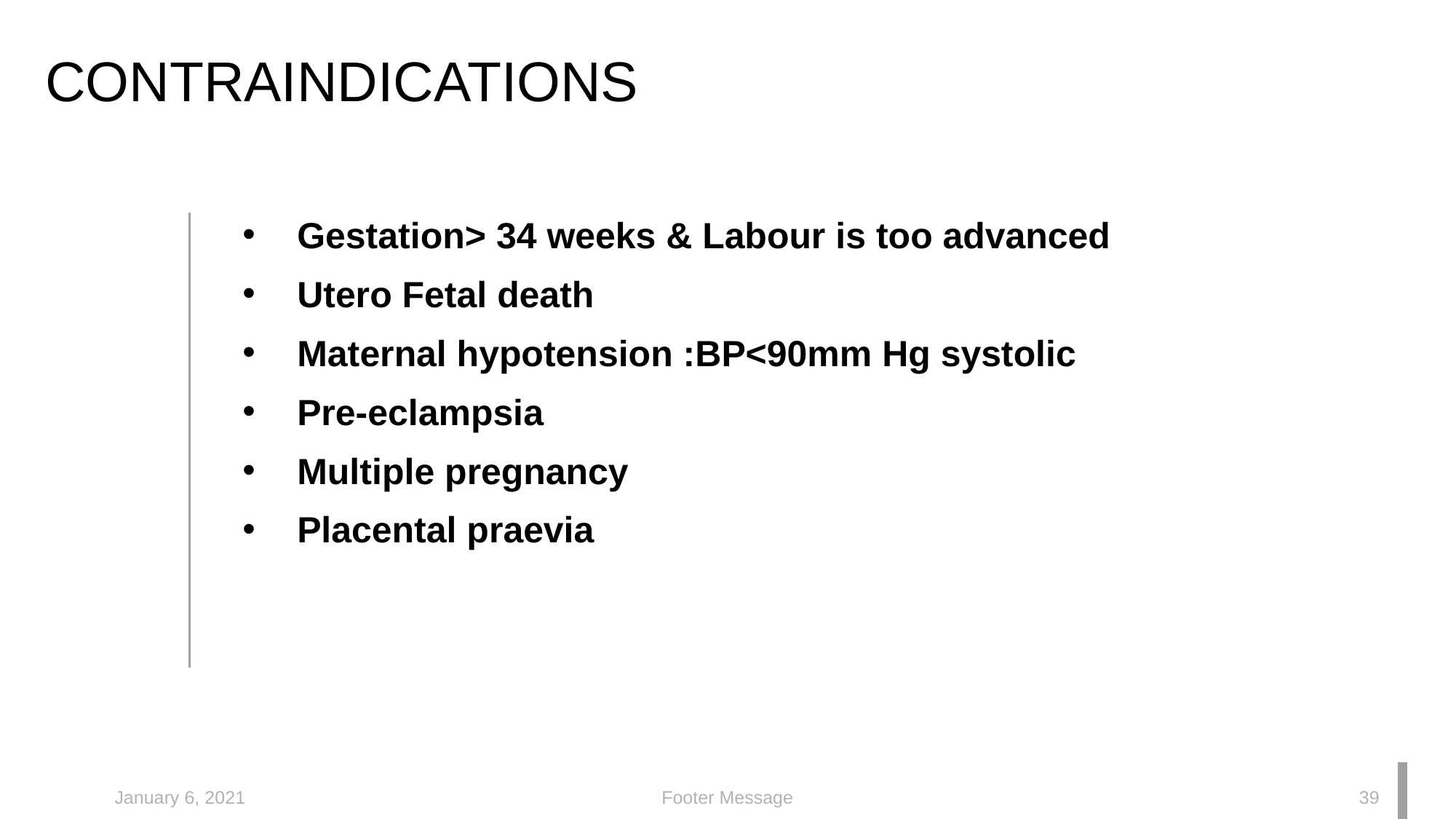

CONTRAINDICATIONS
# Gestation> 34 weeks & Labour is too advanced
Utero Fetal death
Maternal hypotension :BP<90mm Hg systolic
Pre-eclampsia
Multiple pregnancy
Placental praevia

January 6, 2021
Footer Message
39